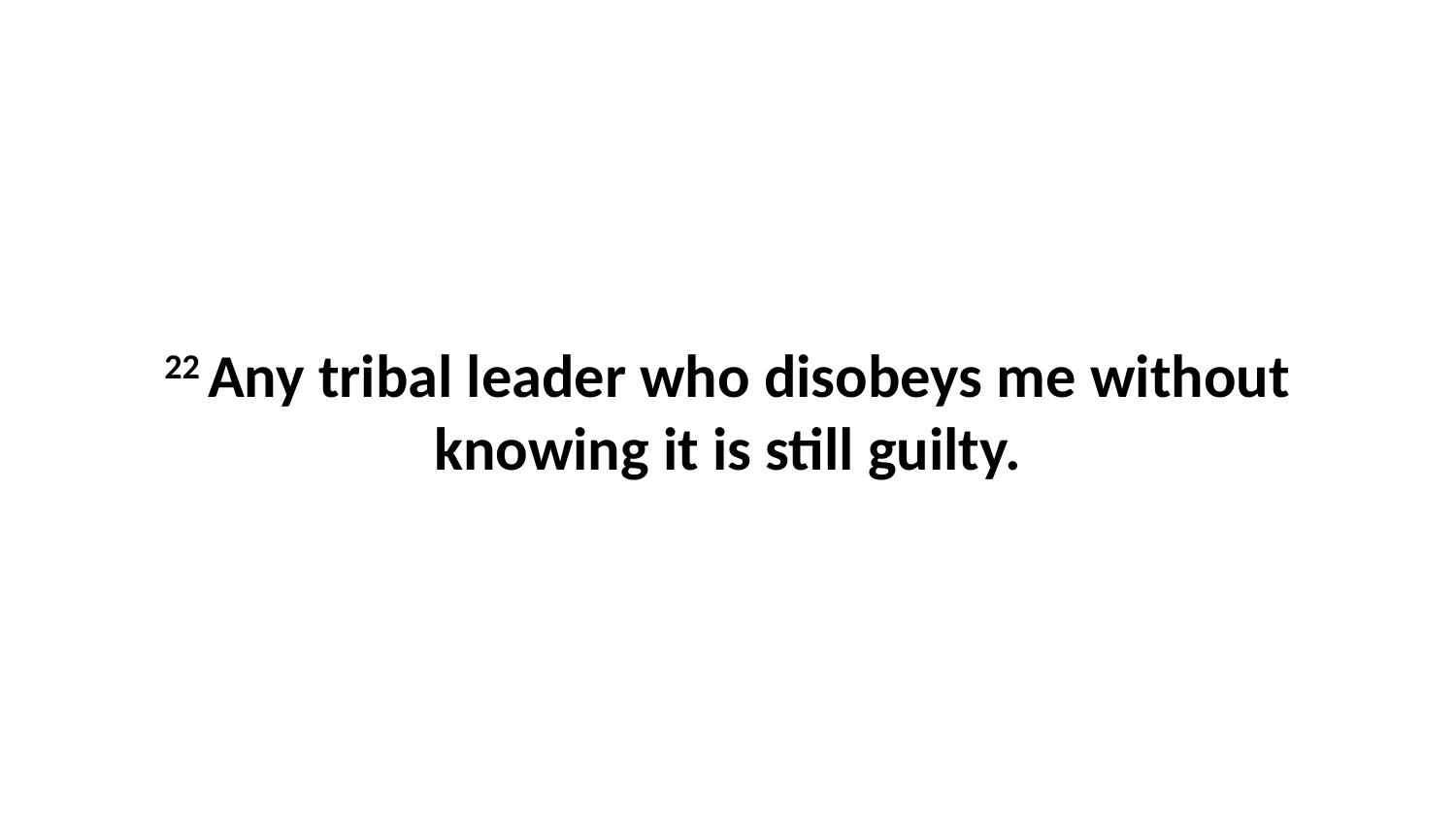

22 Any tribal leader who disobeys me without knowing it is still guilty.